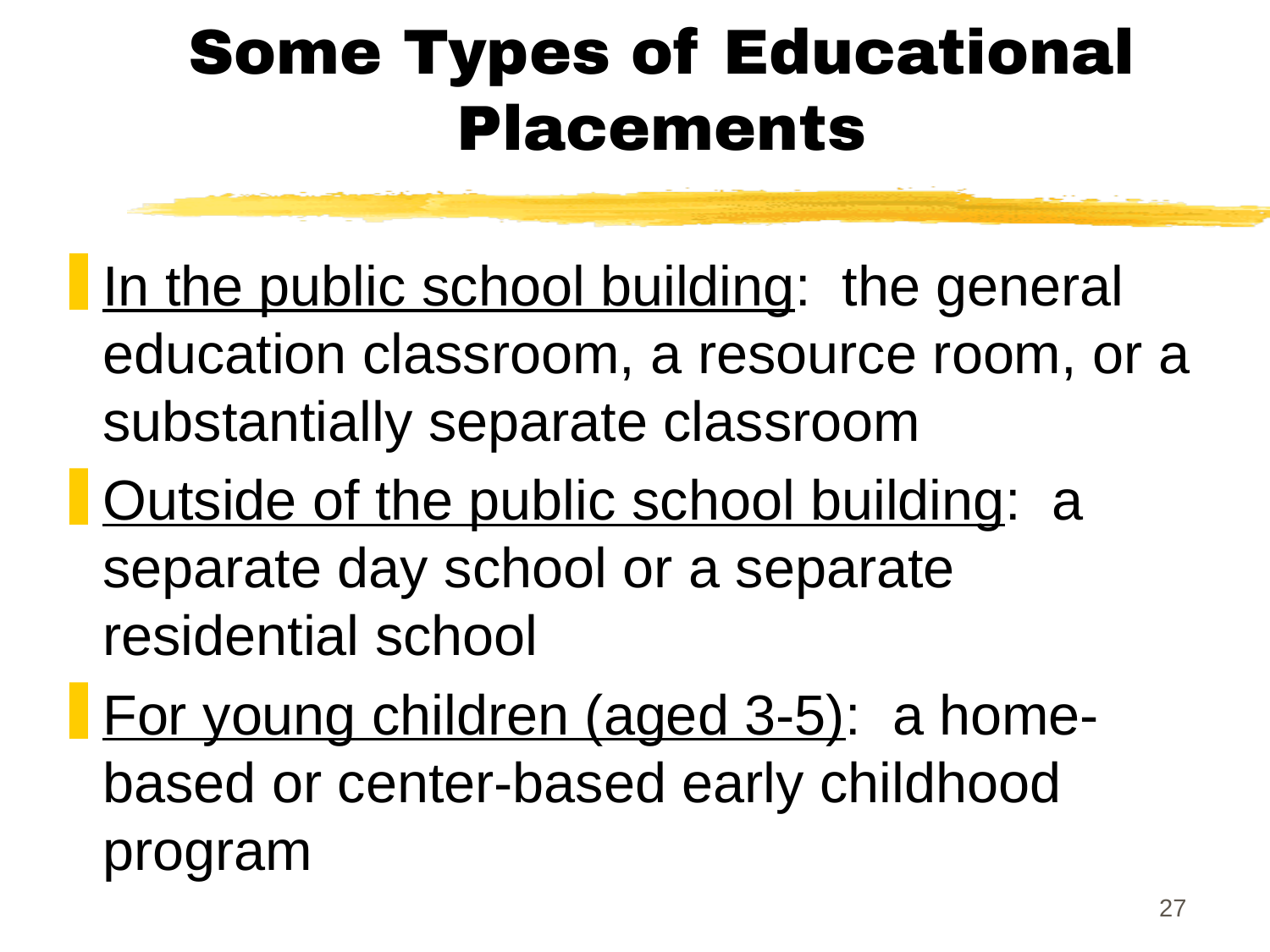

# Some Types of Educational Placements
In the public school building:  the general education classroom, a resource room, or a substantially separate classroom
Outside of the public school building:  a separate day school or a separate residential school
For young children (aged 3-5):  a home-based or center-based early childhood program

27